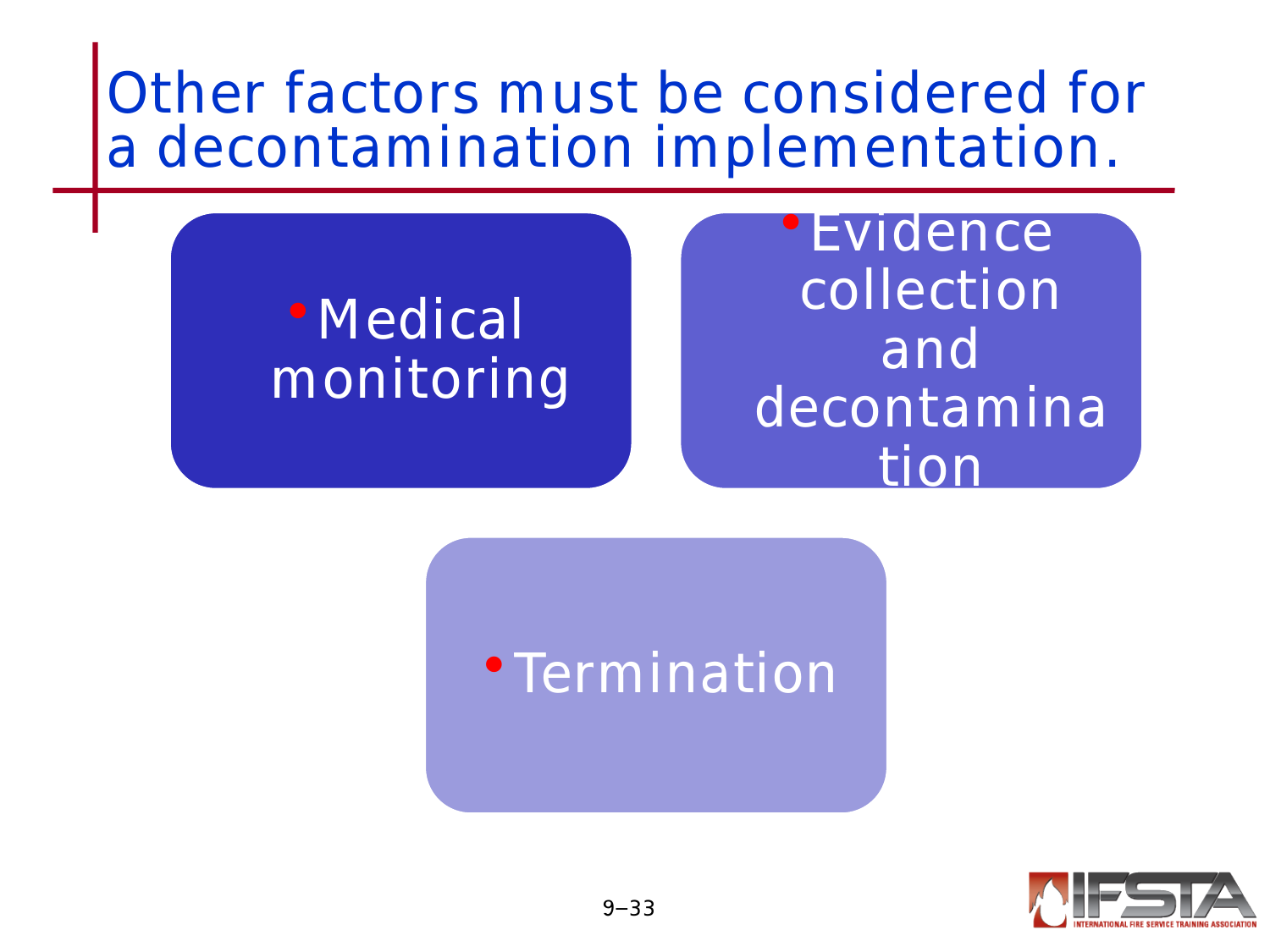

# Other factors must be considered for a decontamination implementation.
Medical monitoring
Evidence collection and decontamination
Termination
9–33